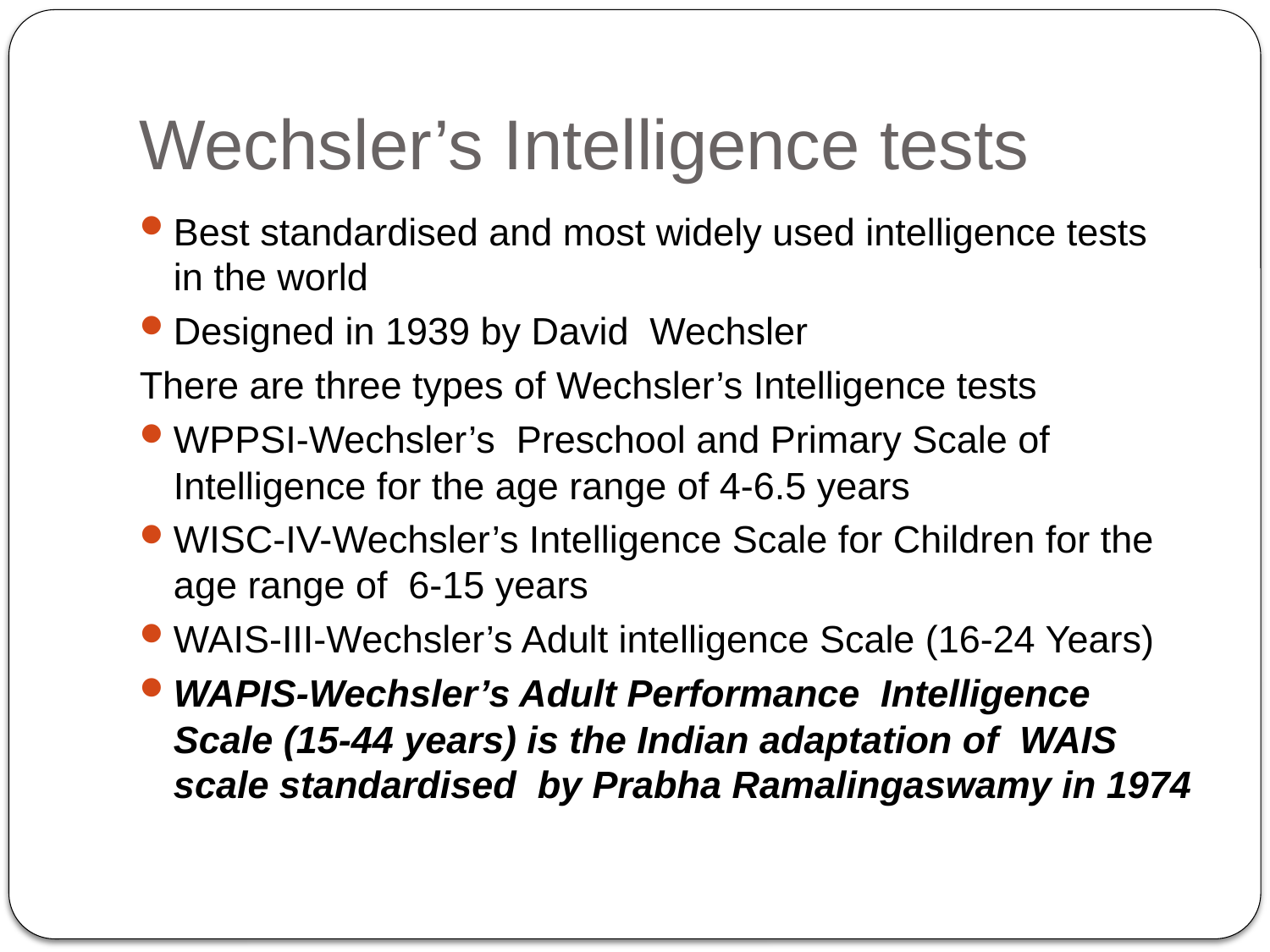

# Wechsler’s Intelligence tests
Best standardised and most widely used intelligence tests  in the world
Designed in 1939 by David  Wechsler
There are three types of Wechsler’s Intelligence tests
WPPSI-Wechsler’s  Preschool and Primary Scale of Intelligence for the age range of 4-6.5 years
WISC-IV-Wechsler’s Intelligence Scale for Children for the age range of  6-15 years
WAIS-III-Wechsler’s Adult intelligence Scale (16-24 Years)
WAPIS-Wechsler’s Adult Performance  Intelligence Scale (15-44 years) is the Indian adaptation of  WAIS  scale standardised  by Prabha Ramalingaswamy in 1974